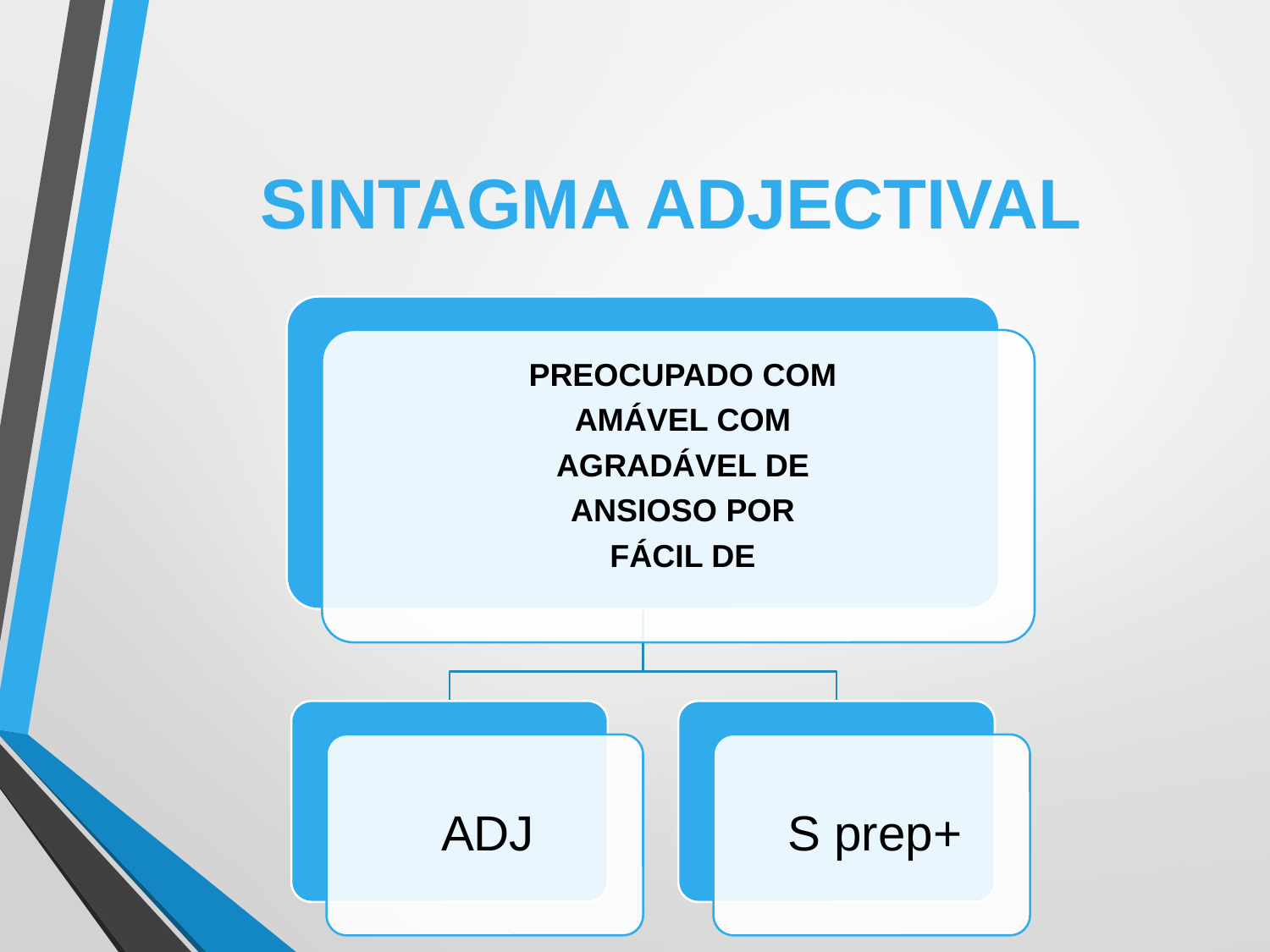

# SINTAGMA ADJECTIVAL
PREOCUPADO COM
AMÁVEL COM
AGRADÁVEL DE
ANSIOSO POR
FÁCIL DE

ADJ
S prep+